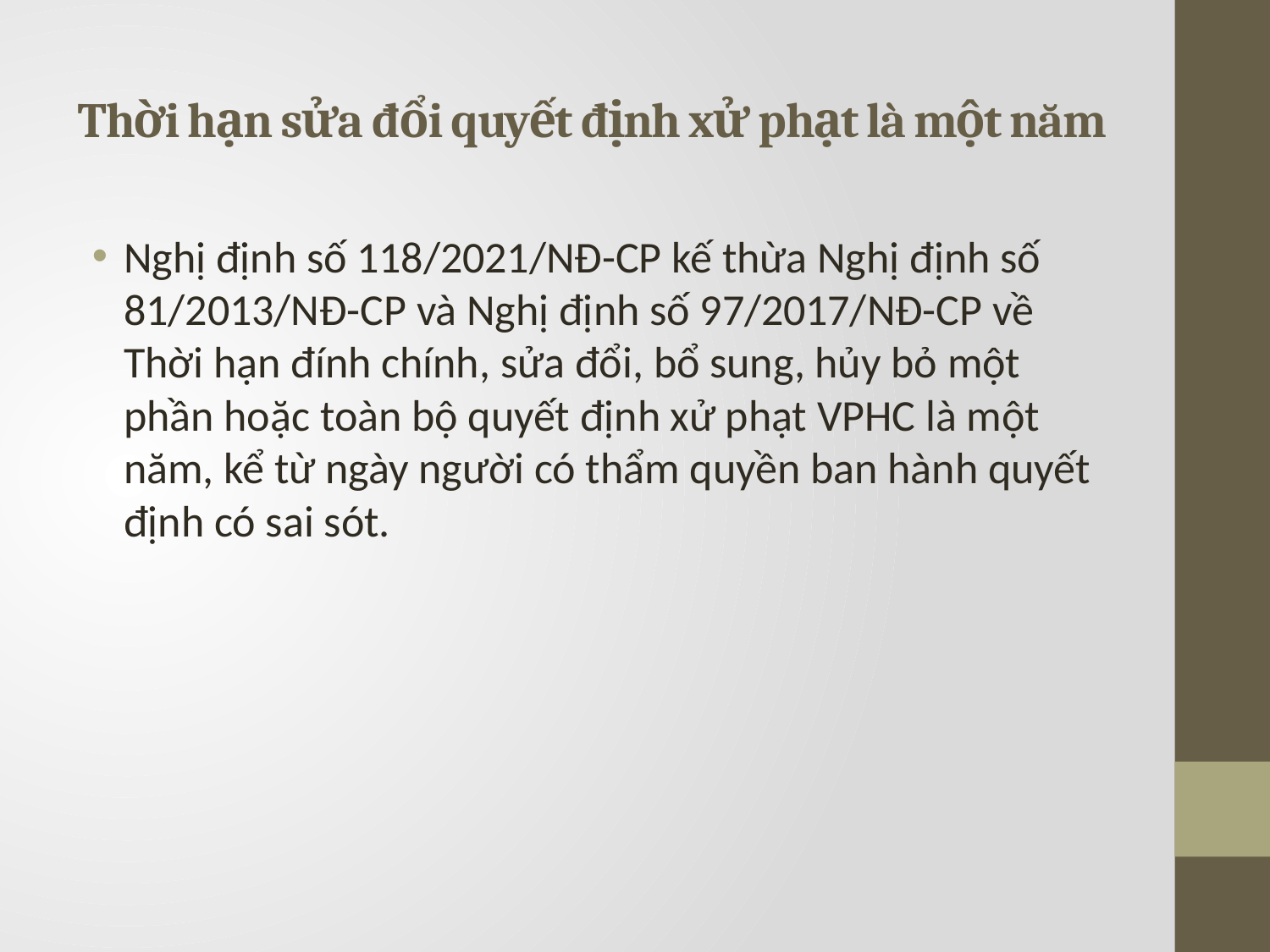

# Thời hạn sửa đổi quyết định xử phạt là một năm
Nghị định số 118/2021/NĐ-CP kế thừa Nghị định số 81/2013/NĐ-CP và Nghị định số 97/2017/NĐ-CP về Thời hạn đính chính, sửa đổi, bổ sung, hủy bỏ một phần hoặc toàn bộ quyết định xử phạt VPHC là một năm, kể từ ngày người có thẩm quyền ban hành quyết định có sai sót.